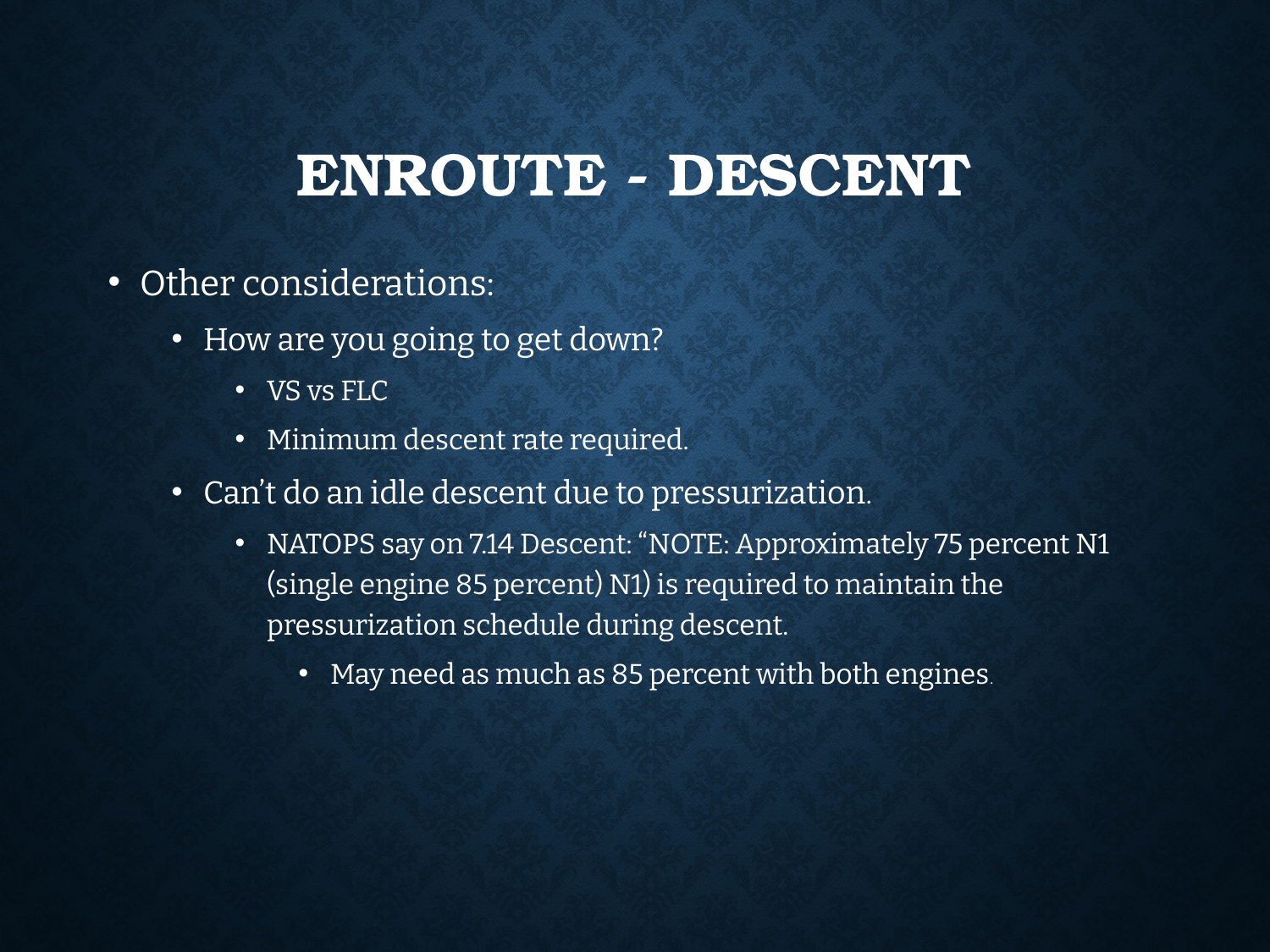

# ENROUTE - Descent
Other considerations:
How are you going to get down?
VS vs FLC
Minimum descent rate required.
Can’t do an idle descent due to pressurization.
NATOPS say on 7.14 Descent: “NOTE: Approximately 75 percent N1 (single engine 85 percent) N1) is required to maintain the pressurization schedule during descent.
May need as much as 85 percent with both engines.